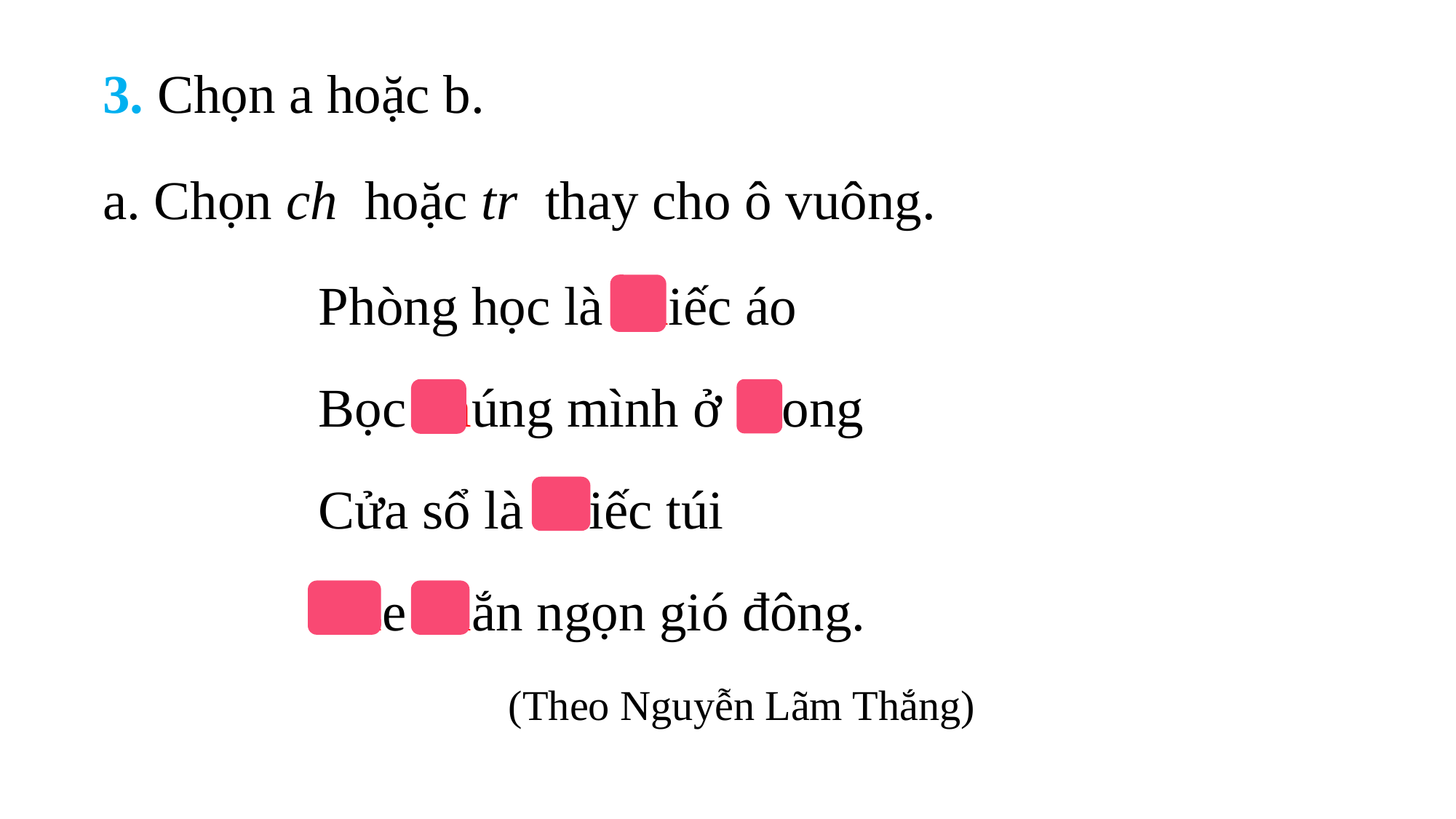

3. Chọn a hoặc b.
a. Chọn ch  hoặc tr  thay cho ô vuông.
Phòng học là chiếc áo
Bọc chúng mình ở  trong
Cửa sổ là chiếc túi
Che chắn ngọn gió đông.
                  (Theo Nguyễn Lãm Thắng)